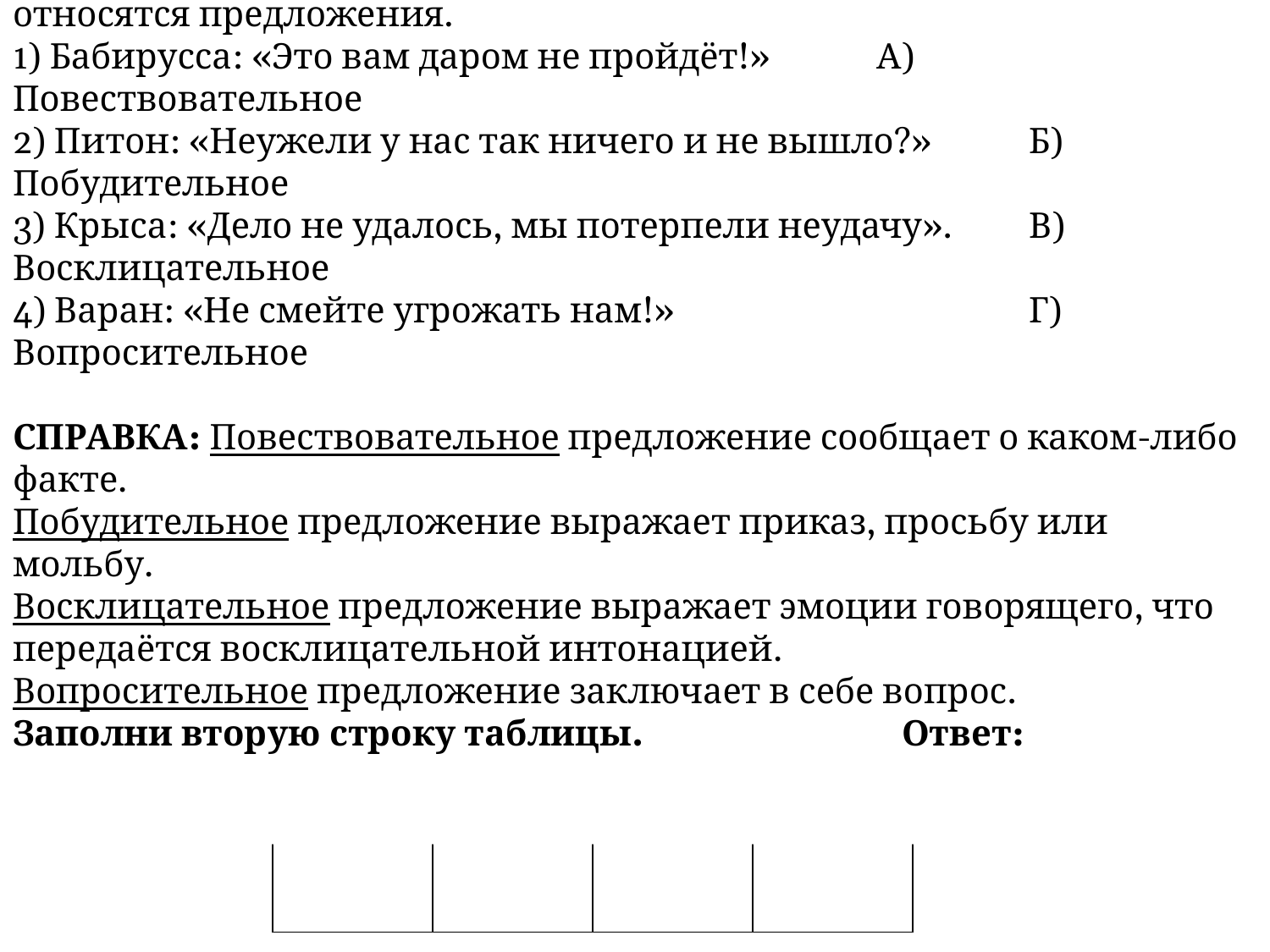

8. Вы победили! Динго арестовал банду Бабируссы. От отчаяния пираты стали кидаться разными фразами. Шериф подумал, что это угрозы. Объясни Динго, к какому типу по цели высказывания относятся предложения.
1) Бабирусса: «Это вам даром не пройдёт!»	            А) Повествовательное
2) Питон: «Неужели у нас так ничего и не вышло?»	Б) Побудительное
3) Крыса: «Дело не удалось, мы потерпели неудачу».	В) Восклицательное
4) Варан: «Не смейте угрожать нам!»			Г) Вопросительное

СПРАВКА: Повествовательное предложение сообщает о каком-либо факте.
Побудительное предложение выражает приказ, просьбу или мольбу.
Восклицательное предложение выражает эмоции говорящего, что передаётся восклицательной интонацией.
Вопросительное предложение заключает в себе вопрос.
Заполни вторую строку таблицы. 		Ответ:

| 1 | 2 | 3 | 4 |
| --- | --- | --- | --- |
|  |  |  |  |